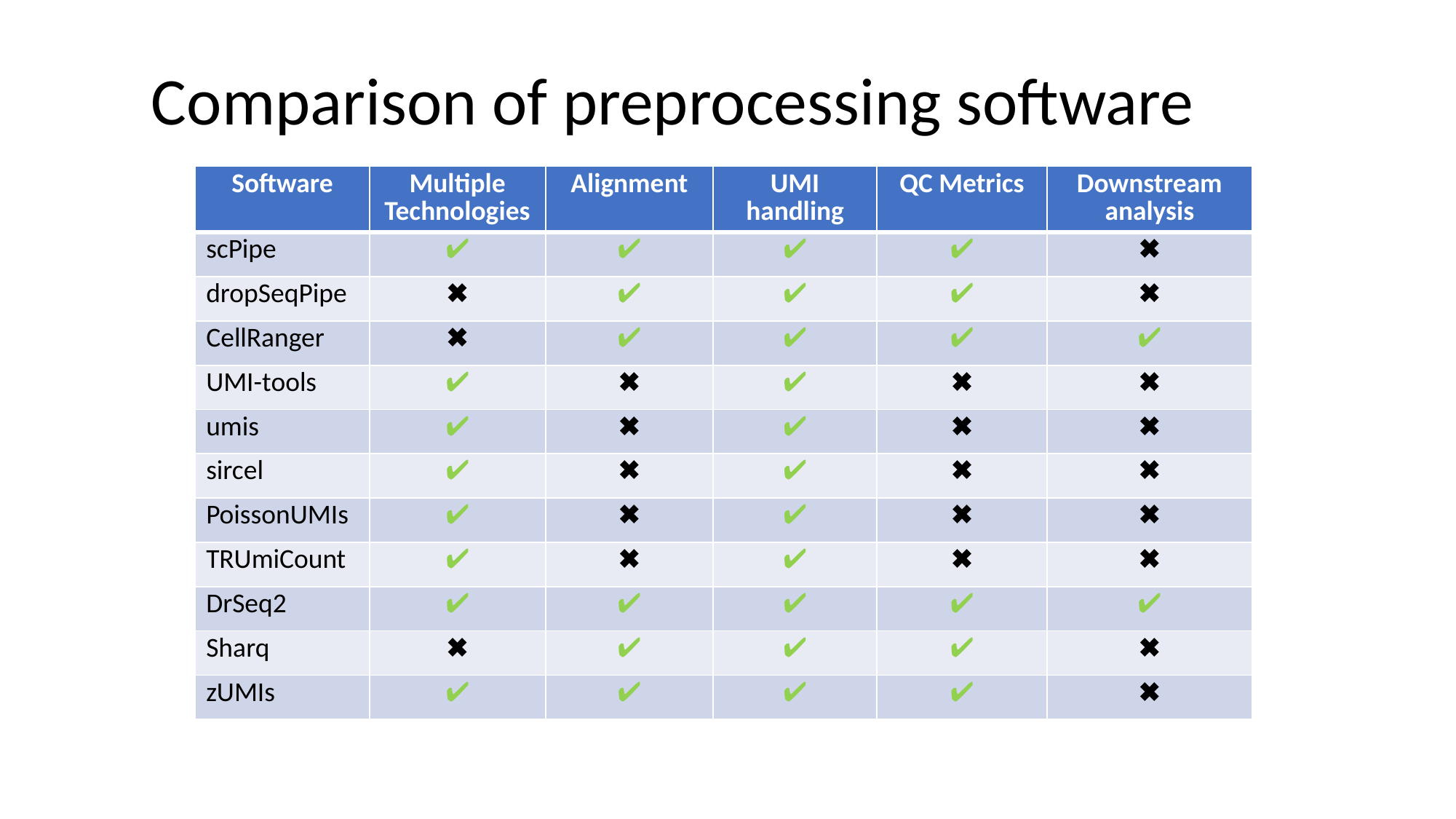

# Comparison of preprocessing software
| Software | Multiple Technologies | Alignment | UMI handling | QC Metrics | Downstream analysis |
| --- | --- | --- | --- | --- | --- |
| scPipe | ✔️ | ✔️ | ✔️ | ✔️ | ✖️ |
| dropSeqPipe | ✖️ | ✔️ | ✔️ | ✔️ | ✖️ |
| CellRanger | ✖️ | ✔️ | ✔️ | ✔️ | ✔️ |
| UMI-tools | ✔️ | ✖️ | ✔️ | ✖️ | ✖️ |
| umis | ✔️ | ✖️ | ✔️ | ✖️ | ✖️ |
| sircel | ✔️ | ✖️ | ✔️ | ✖️ | ✖️ |
| PoissonUMIs | ✔️ | ✖️ | ✔️ | ✖️ | ✖️ |
| TRUmiCount | ✔️ | ✖️ | ✔️ | ✖️ | ✖️ |
| DrSeq2 | ✔️ | ✔️ | ✔️ | ✔️ | ✔️ |
| Sharq | ✖️ | ✔️ | ✔️ | ✔️ | ✖️ |
| zUMIs | ✔️ | ✔️ | ✔️ | ✔️ | ✖️ |